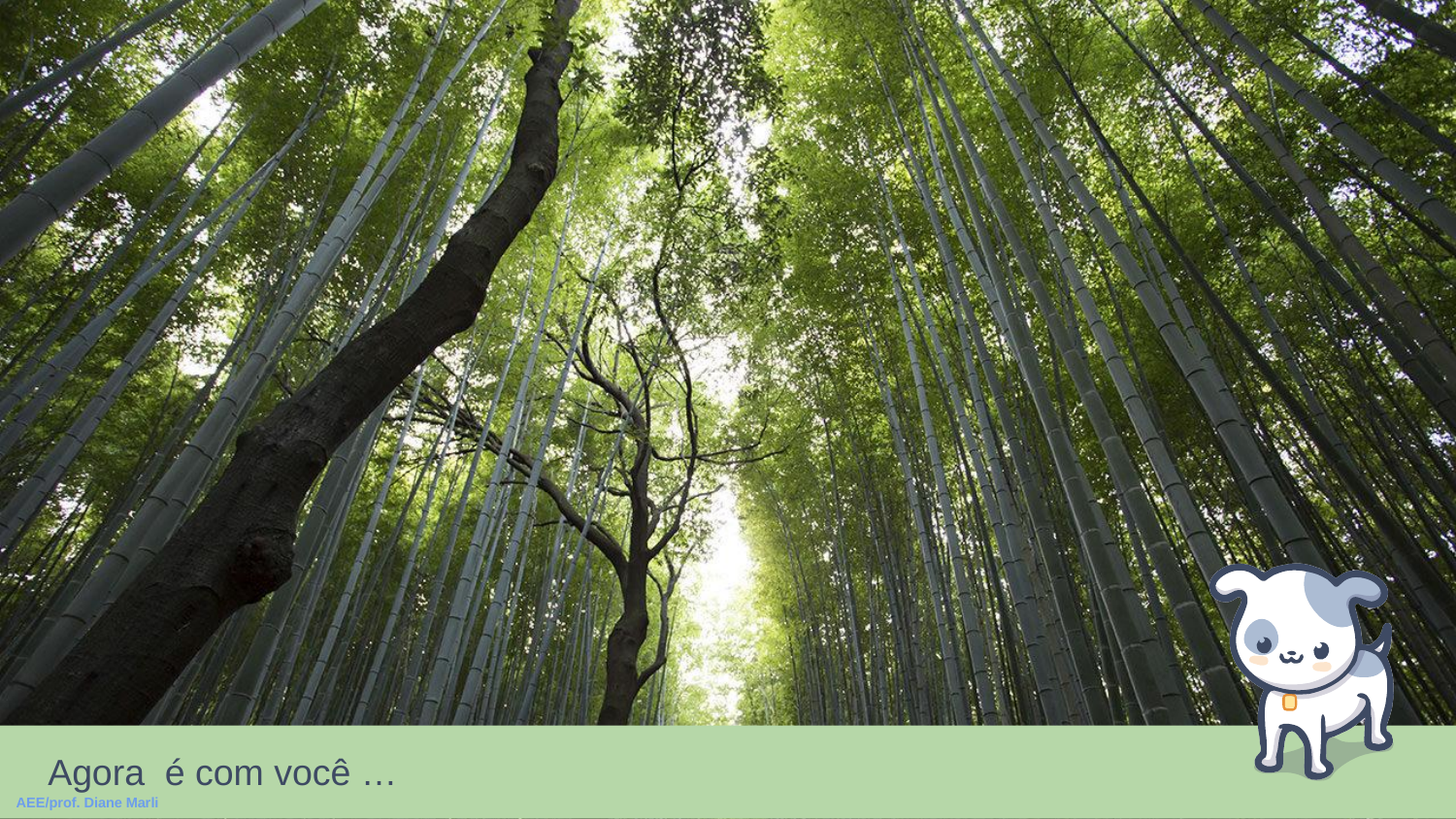

Agora  é com você …
AEE/prof. Diane Marli